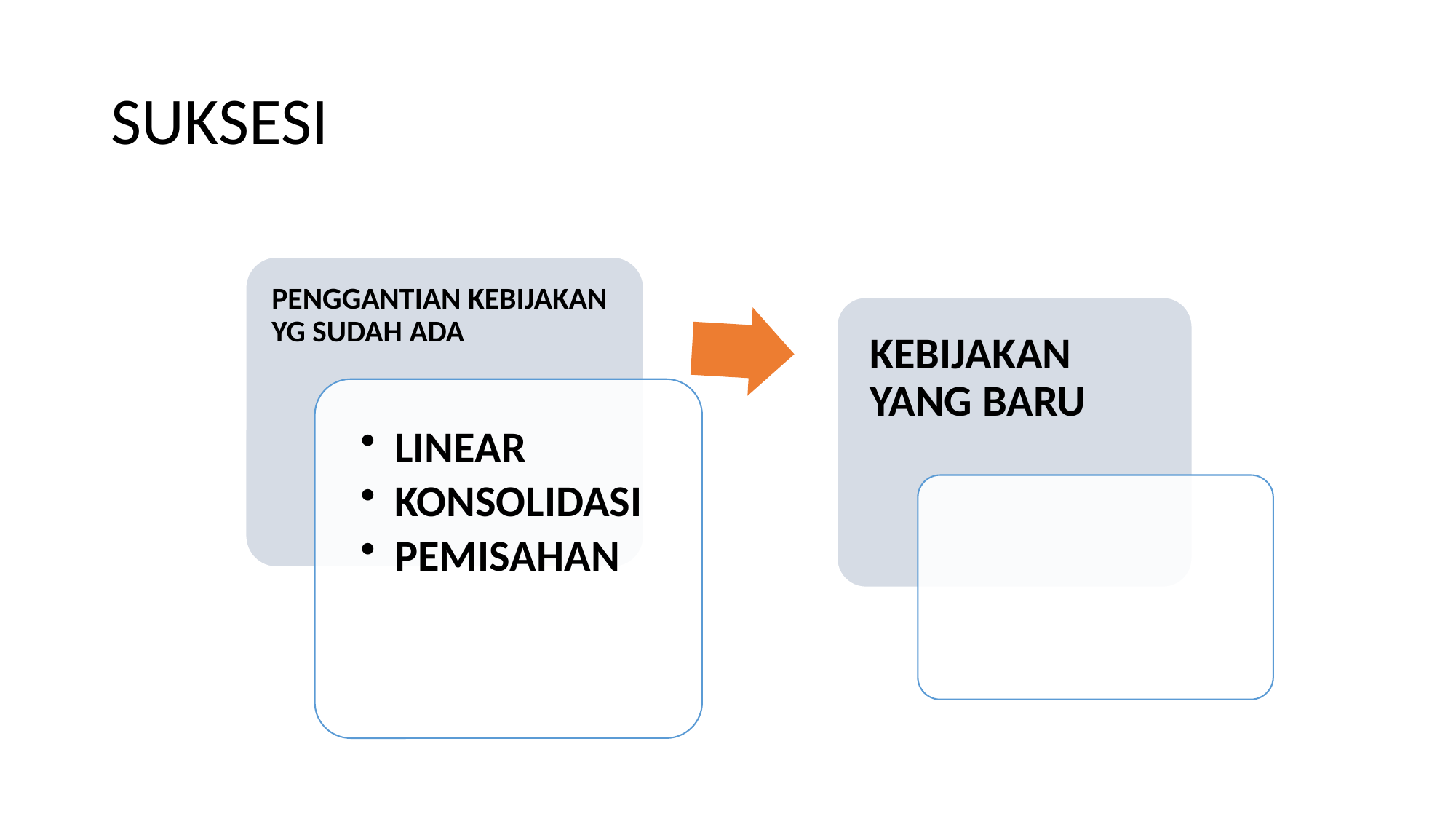

# SUKSESI
PENGGANTIAN KEBIJAKAN YG SUDAH ADA
LINEAR
KONSOLIDASI
PEMISAHAN

KEBIJAKAN YANG BARU